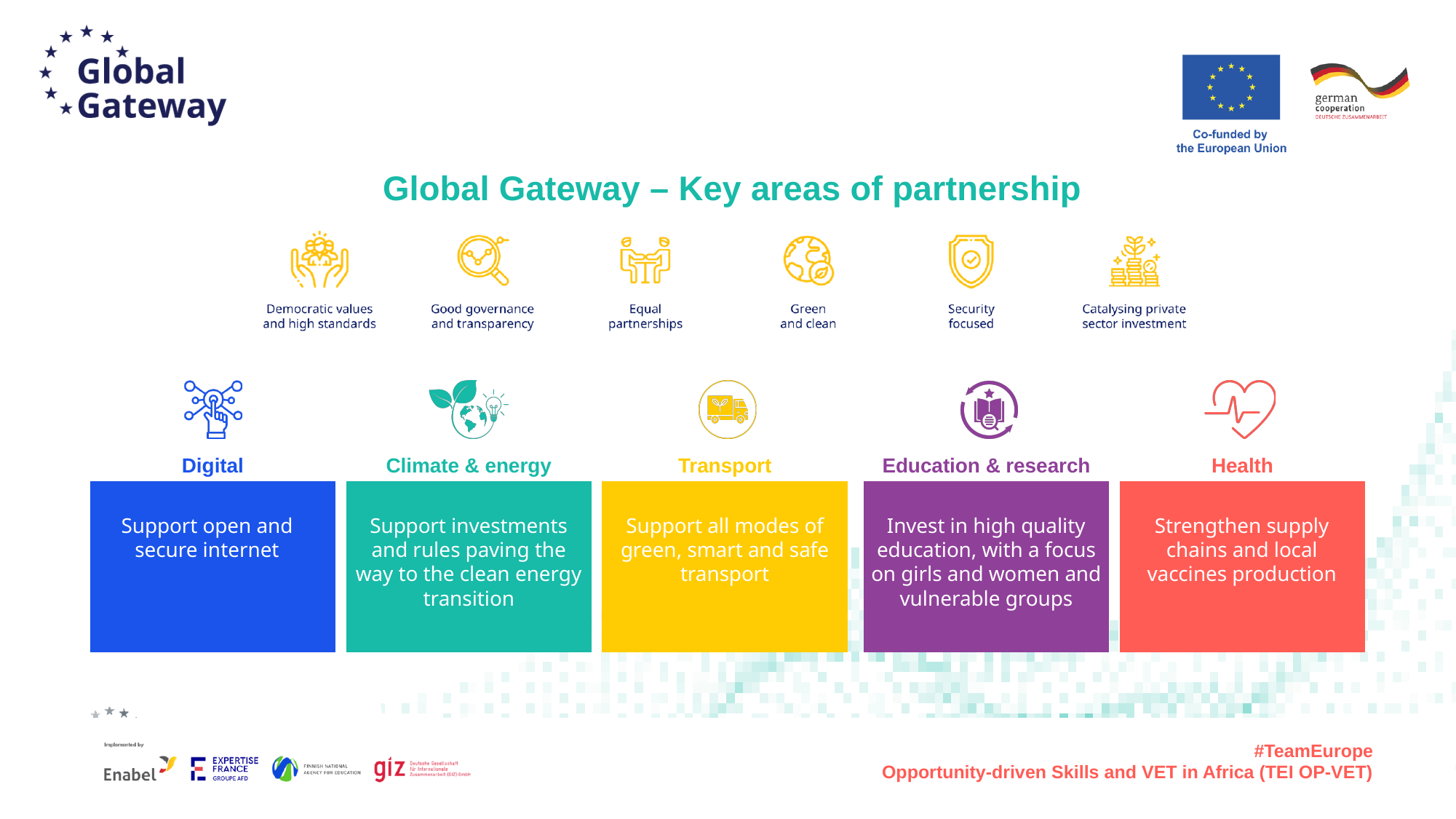

Global Gateway – Key areas of partnership

Digital
Climate & energy
Transport
Education & research
Health

Support open and secure internet
Support investments and rules paving the way to the clean energy transition
Support all modes of green, smart and safe transport
Invest in high quality education, with a focus on girls and women and vulnerable groups
Strengthen supply chains and local vaccines production

#TeamEurope
Opportunity-driven Skills and VET in Africa (TEI OP-VET)